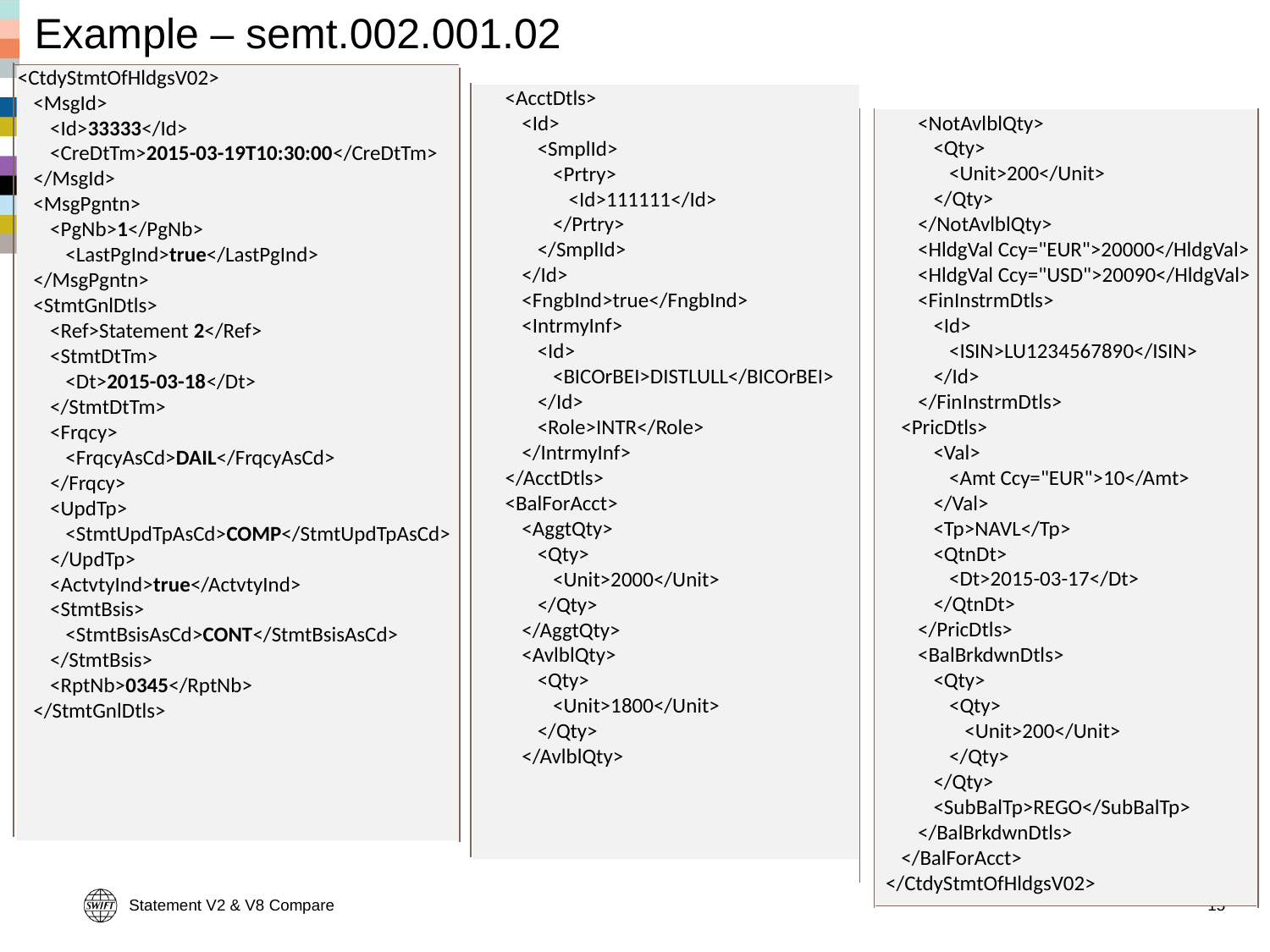

# Example – semt.002.001.02
<CtdyStmtOfHldgsV02>
	<MsgId>
		<Id>33333</Id>
		<CreDtTm>2015-03-19T10:30:00</CreDtTm>
	</MsgId>
	<MsgPgntn>
		<PgNb>1</PgNb>
			<LastPgInd>true</LastPgInd>
	</MsgPgntn>
	<StmtGnlDtls>
		<Ref>Statement 2</Ref>
		<StmtDtTm>
			<Dt>2015-03-18</Dt>
		</StmtDtTm>
		<Frqcy>
			<FrqcyAsCd>DAIL</FrqcyAsCd>
		</Frqcy>
		<UpdTp>
			<StmtUpdTpAsCd>COMP</StmtUpdTpAsCd>
		</UpdTp>
		<ActvtyInd>true</ActvtyInd>
		<StmtBsis>
			<StmtBsisAsCd>CONT</StmtBsisAsCd>
		</StmtBsis>
		<RptNb>0345</RptNb>
	</StmtGnlDtls>

	<AcctDtls>
		<Id>
			<SmplId>
				<Prtry>
					<Id>111111</Id>
				</Prtry>
			</SmplId>
		</Id>
		<FngbInd>true</FngbInd>
		<IntrmyInf>
			<Id>
				<BICOrBEI>DISTLULL</BICOrBEI>
			</Id>
			<Role>INTR</Role>
		</IntrmyInf>
	</AcctDtls>
	<BalForAcct>
		<AggtQty>
			<Qty>
				<Unit>2000</Unit>
			</Qty>
		</AggtQty>
		<AvlblQty>
			<Qty>
				<Unit>1800</Unit>
			</Qty>
		</AvlblQty>

		<NotAvlblQty>
			<Qty>
				<Unit>200</Unit>
			</Qty>
		</NotAvlblQty>
		<HldgVal Ccy="EUR">20000</HldgVal>
		<HldgVal Ccy="USD">20090</HldgVal>
		<FinInstrmDtls>
			<Id>
				<ISIN>LU1234567890</ISIN>
			</Id>
		</FinInstrmDtls>
	<PricDtls>
			<Val>
				<Amt Ccy="EUR">10</Amt>
			</Val>
			<Tp>NAVL</Tp>
			<QtnDt>
				<Dt>2015-03-17</Dt>
			</QtnDt>
		</PricDtls>
		<BalBrkdwnDtls>
			<Qty>
				<Qty>
					<Unit>200</Unit>
				</Qty>
			</Qty>
			<SubBalTp>REGO</SubBalTp>
		</BalBrkdwnDtls>
	</BalForAcct>
</CtdyStmtOfHldgsV02>

Statement V2 & V8 Compare
15